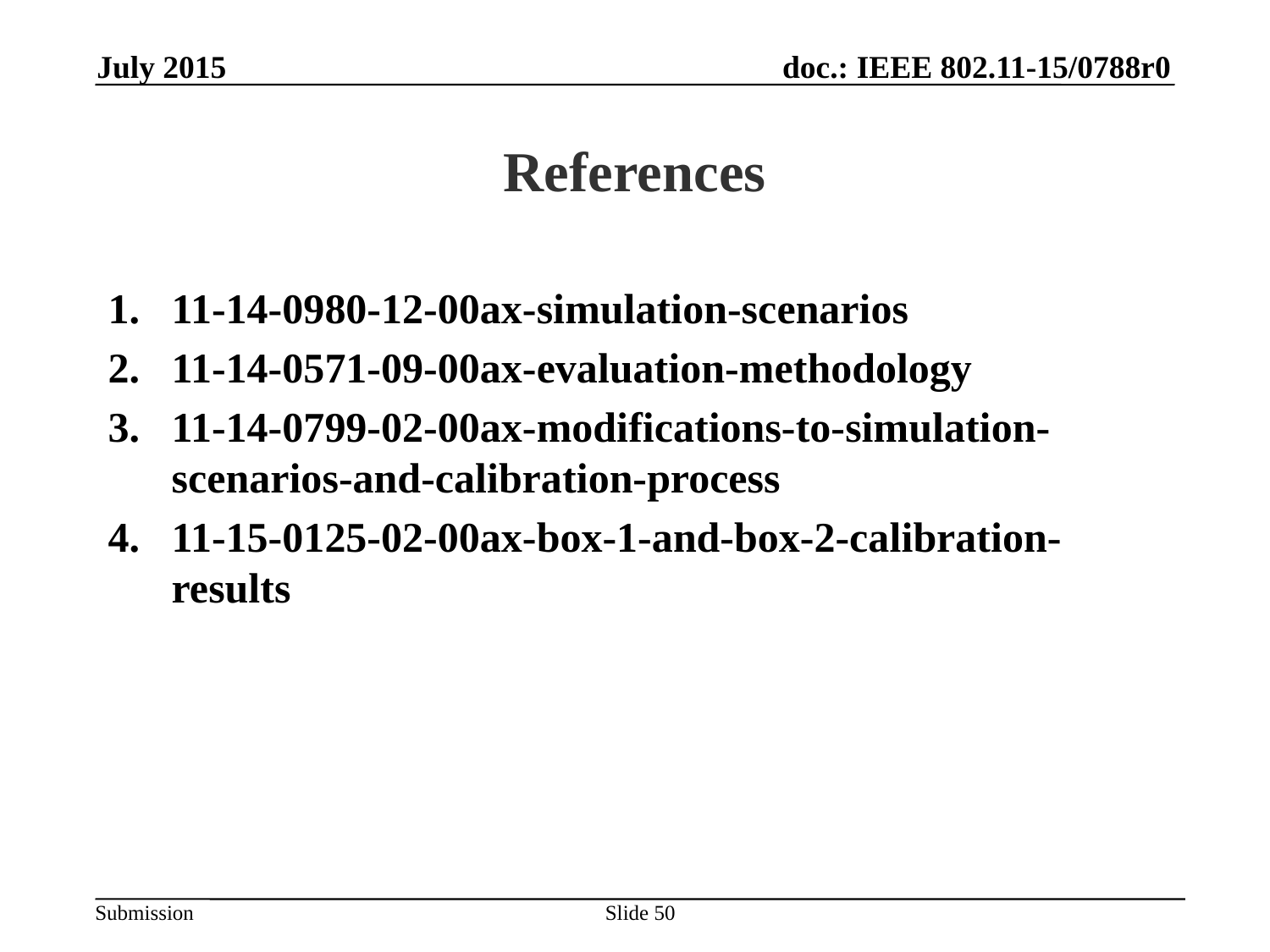

July 2015
# References
11-14-0980-12-00ax-simulation-scenarios
11-14-0571-09-00ax-evaluation-methodology
11-14-0799-02-00ax-modifications-to-simulation-scenarios-and-calibration-process
11-15-0125-02-00ax-box-1-and-box-2-calibration-results

Slide 50
Takeshi Itagaki, Sony Corporation